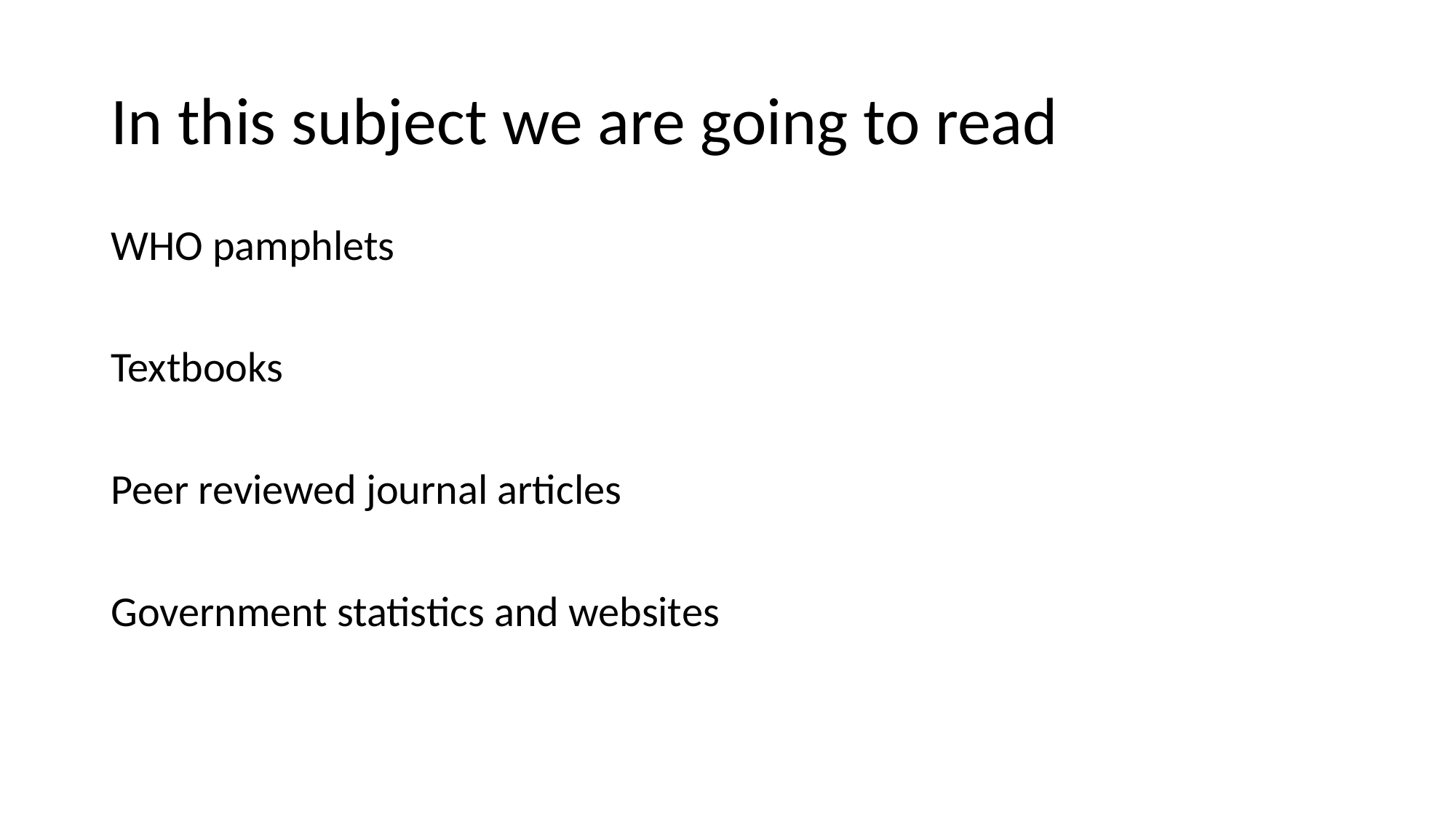

# In this subject we are going to read
WHO pamphlets

Textbooks

Peer reviewed journal articles

Government statistics and websites